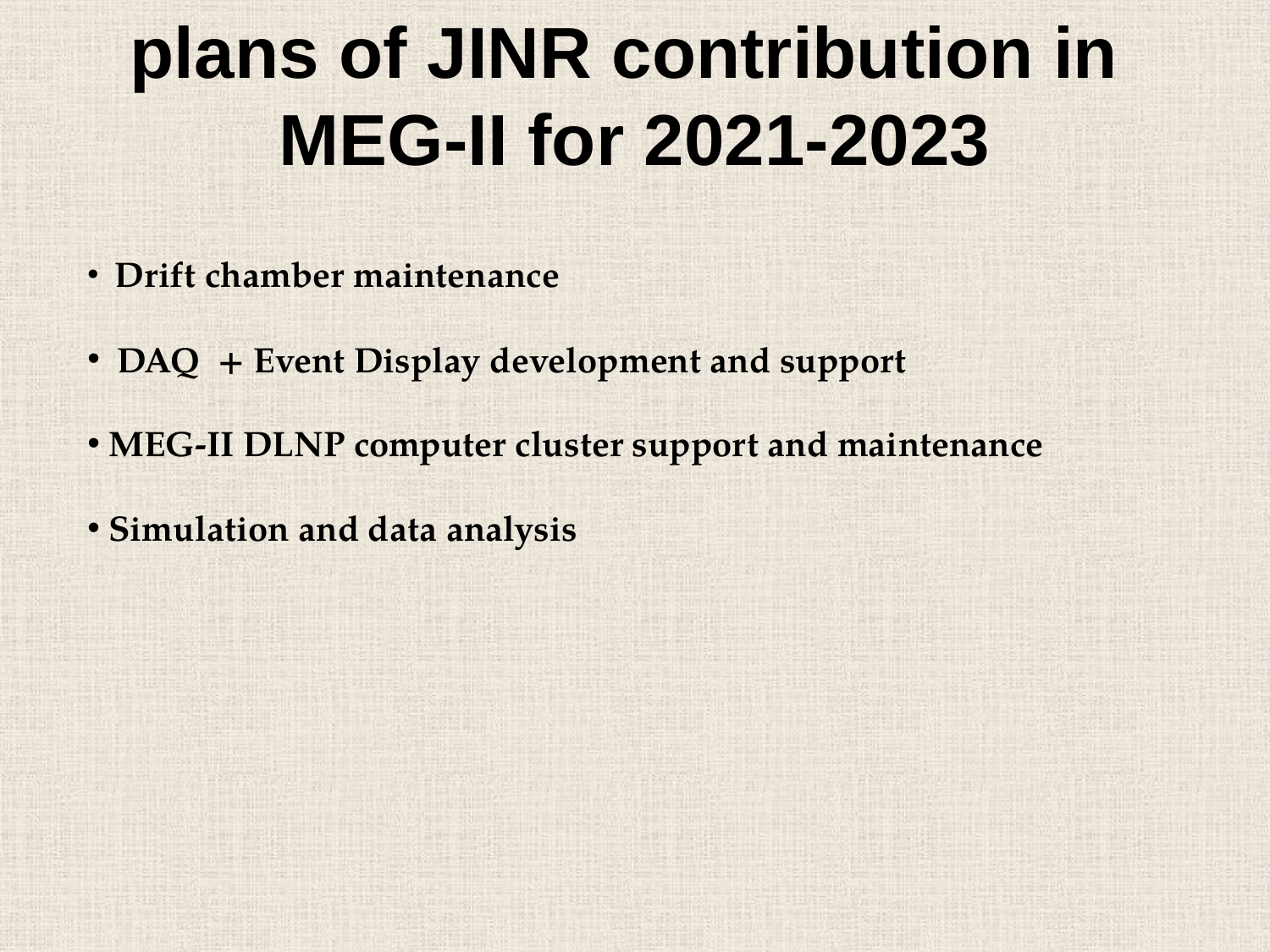

plans of JINR contribution in
 MEG-II for 2021-2023
  Drift chamber maintenance

  DAQ  + Event Display development and support

 MEG-II DLNP computer cluster support and maintenance

 Simulation and data analysis